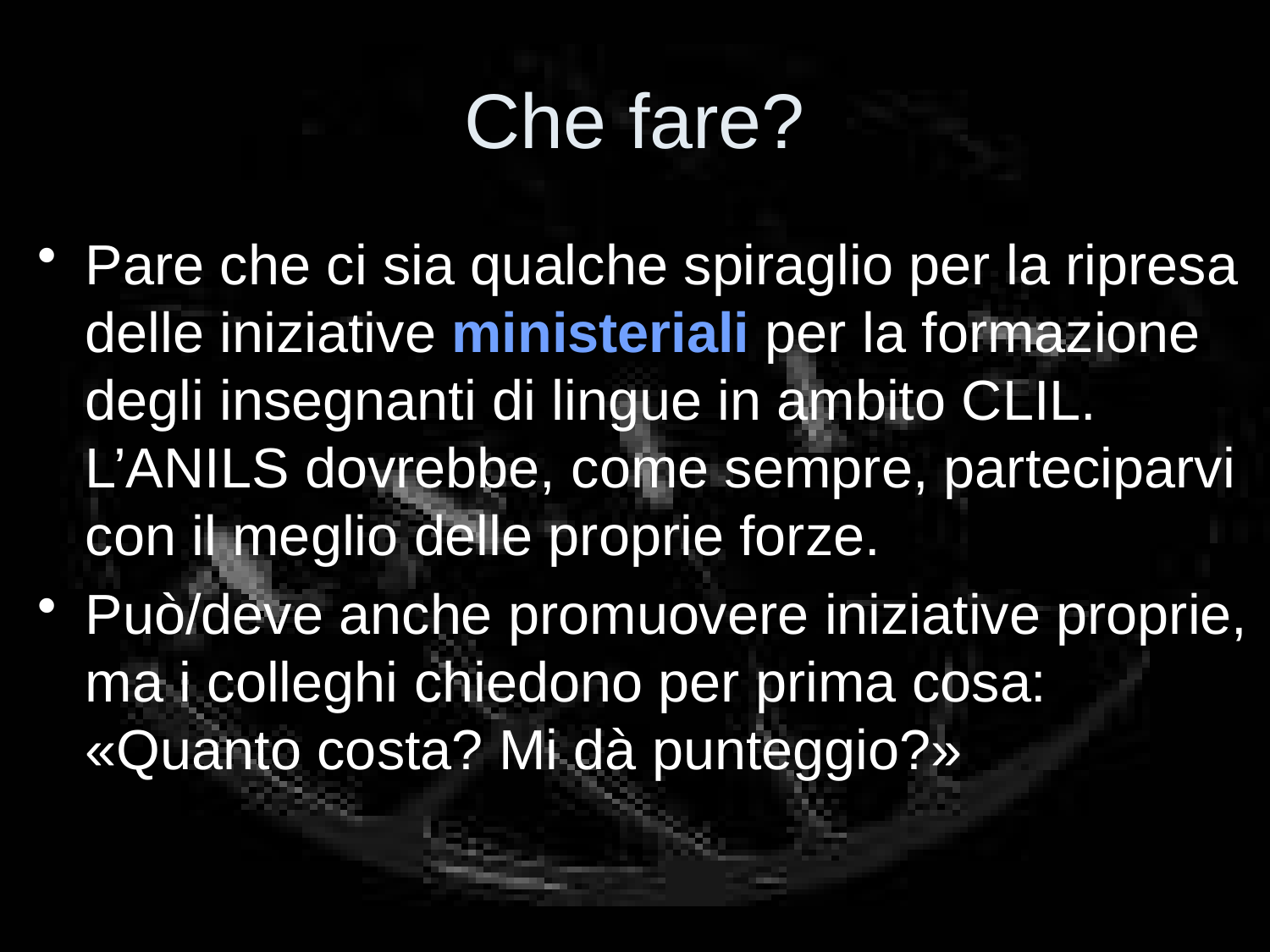

# Che fare?
Pare che ci sia qualche spiraglio per la ripresa delle iniziative ministeriali per la formazione degli insegnanti di lingue in ambito CLIL. L’ANILS dovrebbe, come sempre, parteciparvi con il meglio delle proprie forze.
Può/deve anche promuovere iniziative proprie, ma i colleghi chiedono per prima cosa: «Quanto costa? Mi dà punteggio?»